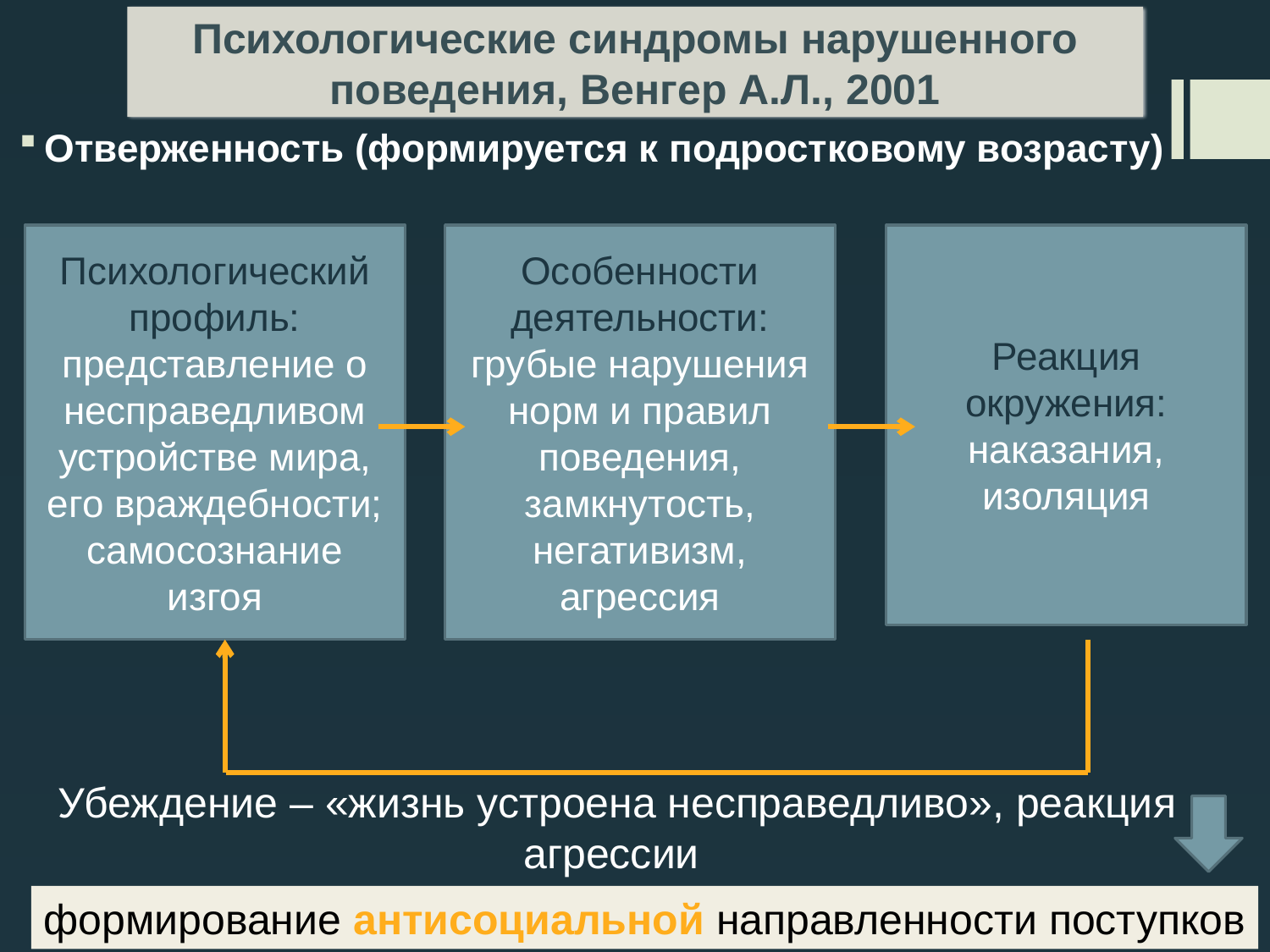

# Психологические синдромы нарушенного поведения, Венгер А.Л., 2001
Отверженность (формируется к подростковому возрасту)
Психологический профиль: представление о несправедливом устройстве мира, его враждебности; самосознание изгоя
Особенности деятельности: грубые нарушения норм и правил поведения, замкнутость, негативизм, агрессия
Реакция окружения: наказания, изоляция
Убеждение – «жизнь устроена несправедливо», реакция агрессии

формирование антисоциальной направленности поступков